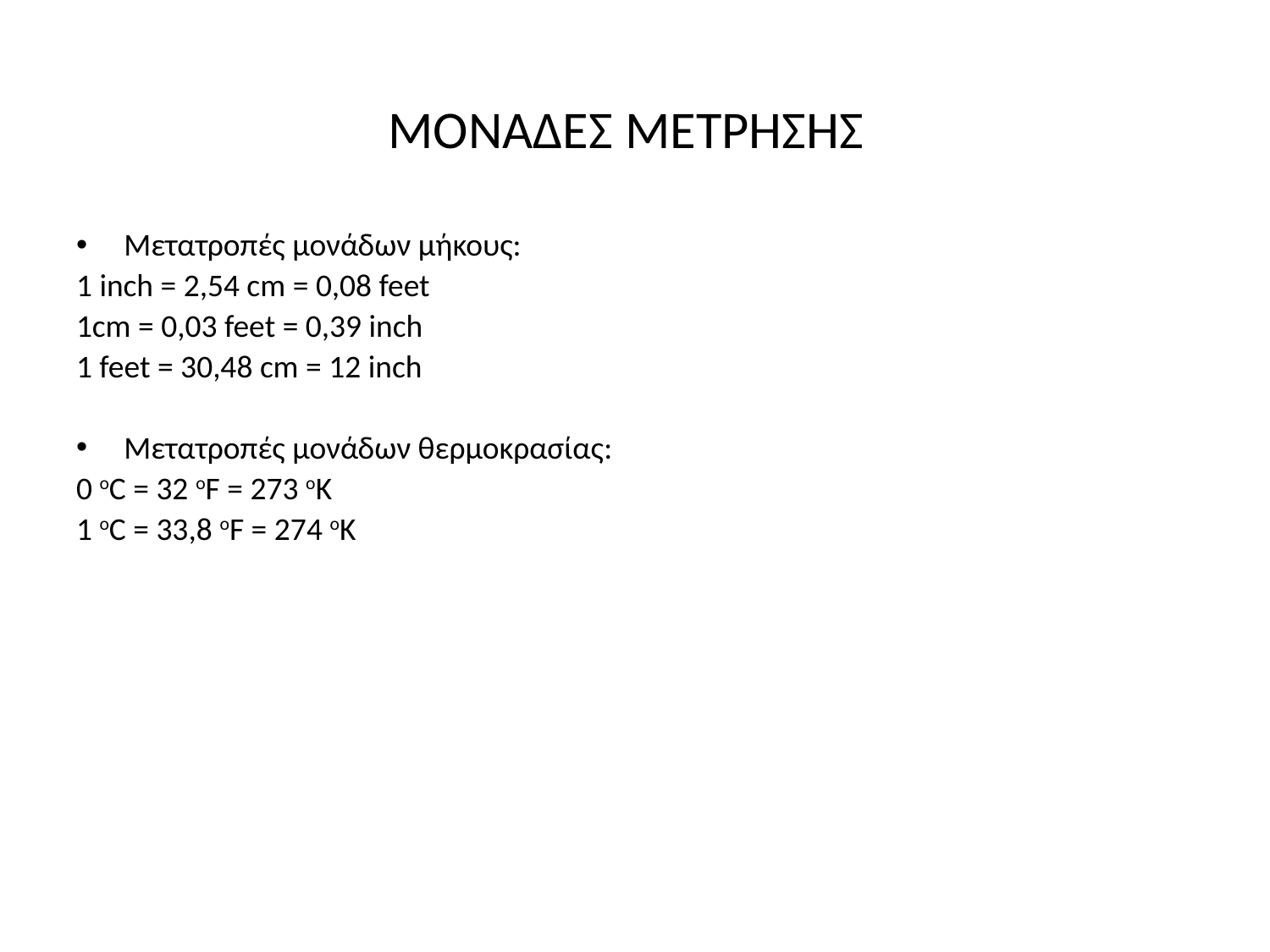

# ΜΟΝΑΔΕΣ ΜΕΤΡΗΣΗΣ
Μετατροπές μονάδων μήκους:
1 inch = 2,54 cm = 0,08 feet
1cm = 0,03 feet = 0,39 inch
1 feet = 30,48 cm = 12 inch

Μετατροπές μονάδων θερμοκρασίας:
0 oC = 32 oF = 273 oK
1 oC = 33,8 oF = 274 oK